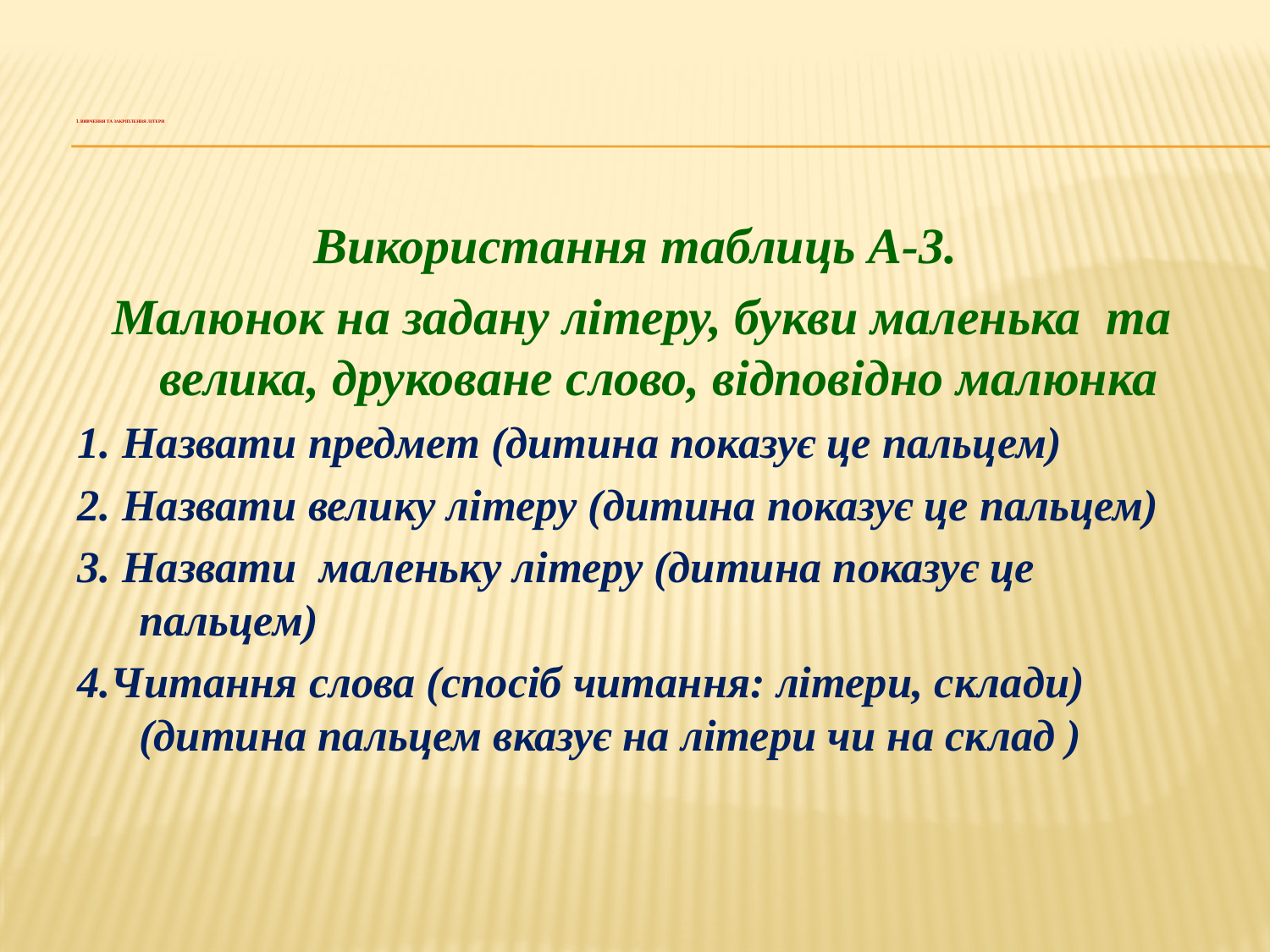

# 1. Вивчення та закріплення літери
Використання таблиць А-3.
 Малюнок на задану літеру, букви маленька  та велика, друковане слово, відповідно малюнка
1. Назвати предмет (дитина показує це пальцем)
2. Назвати велику літеру (дитина показує це пальцем)
3. Назвати  маленьку літеру (дитина показує це пальцем)
4.Читання слова (спосіб читання: літери, склади) (дитина пальцем вказує на літери чи на склад )